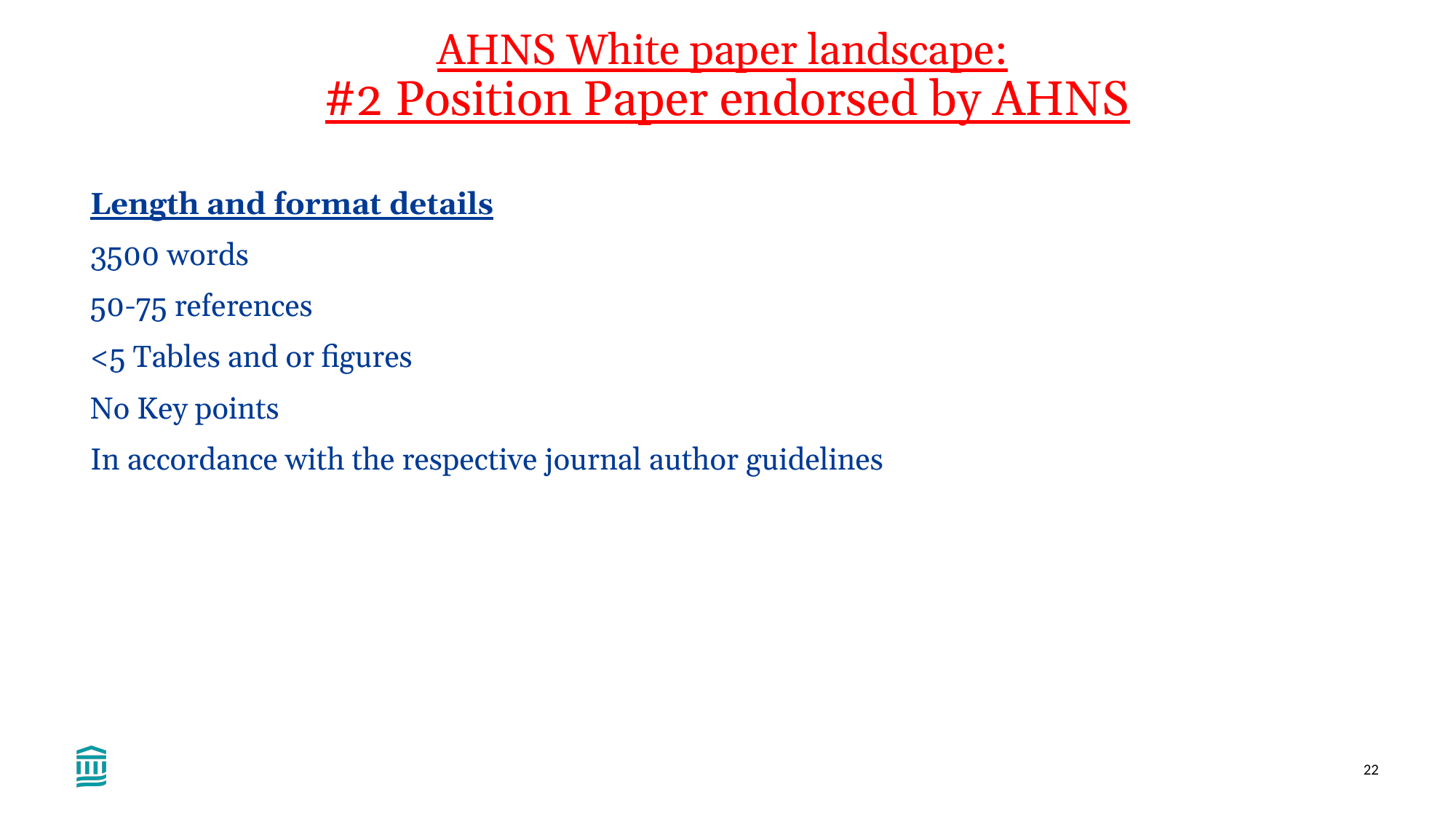

# AHNS White paper landscape: #2 Position Paper endorsed by AHNS
Length and format details
3500 words
50-75 references
<5 Tables and or figures
No Key points
In accordance with the respective journal author guidelines